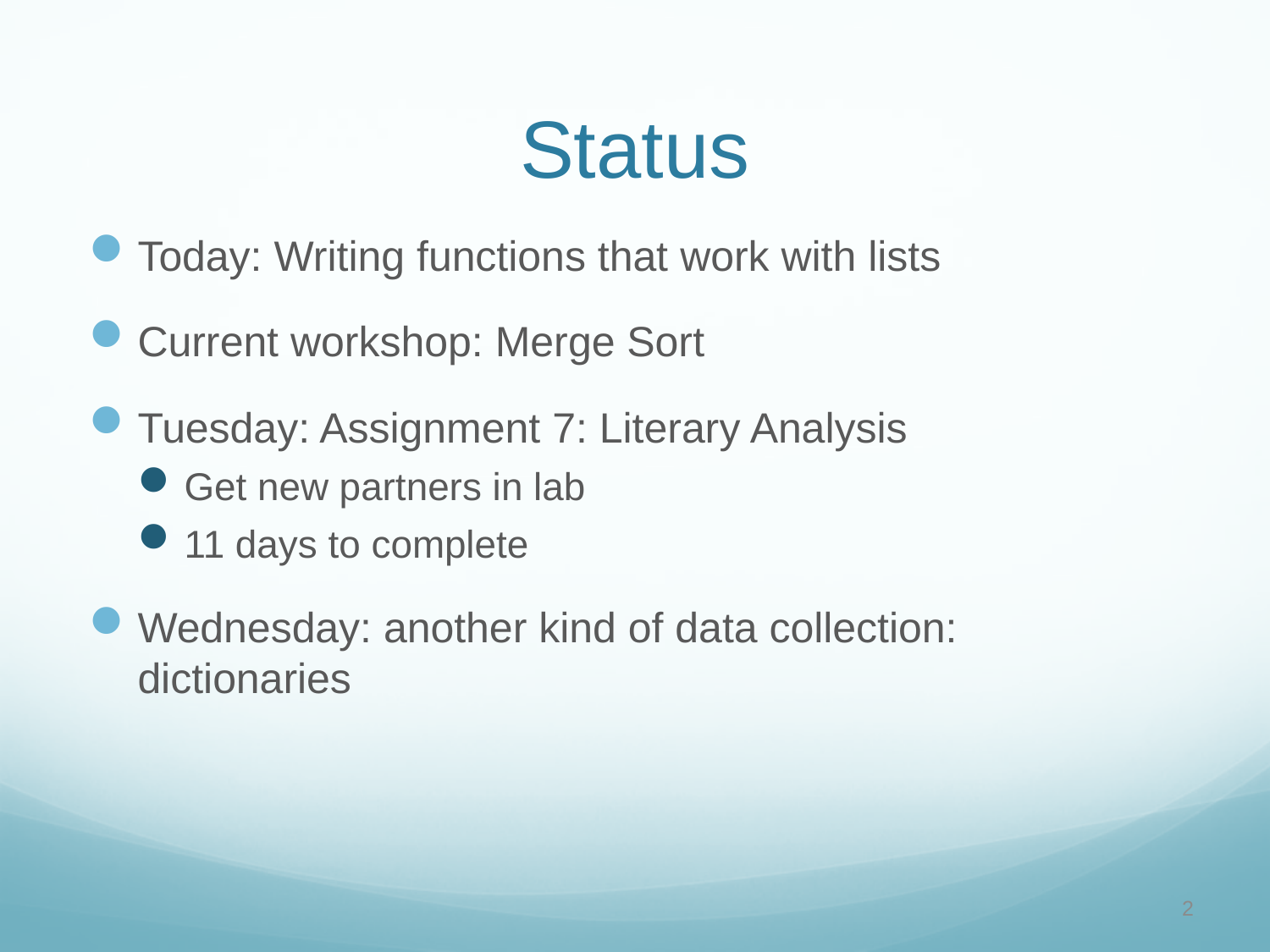

# Status
Today: Writing functions that work with lists
Current workshop: Merge Sort
Tuesday: Assignment 7: Literary Analysis
Get new partners in lab
11 days to complete
Wednesday: another kind of data collection: dictionaries

2